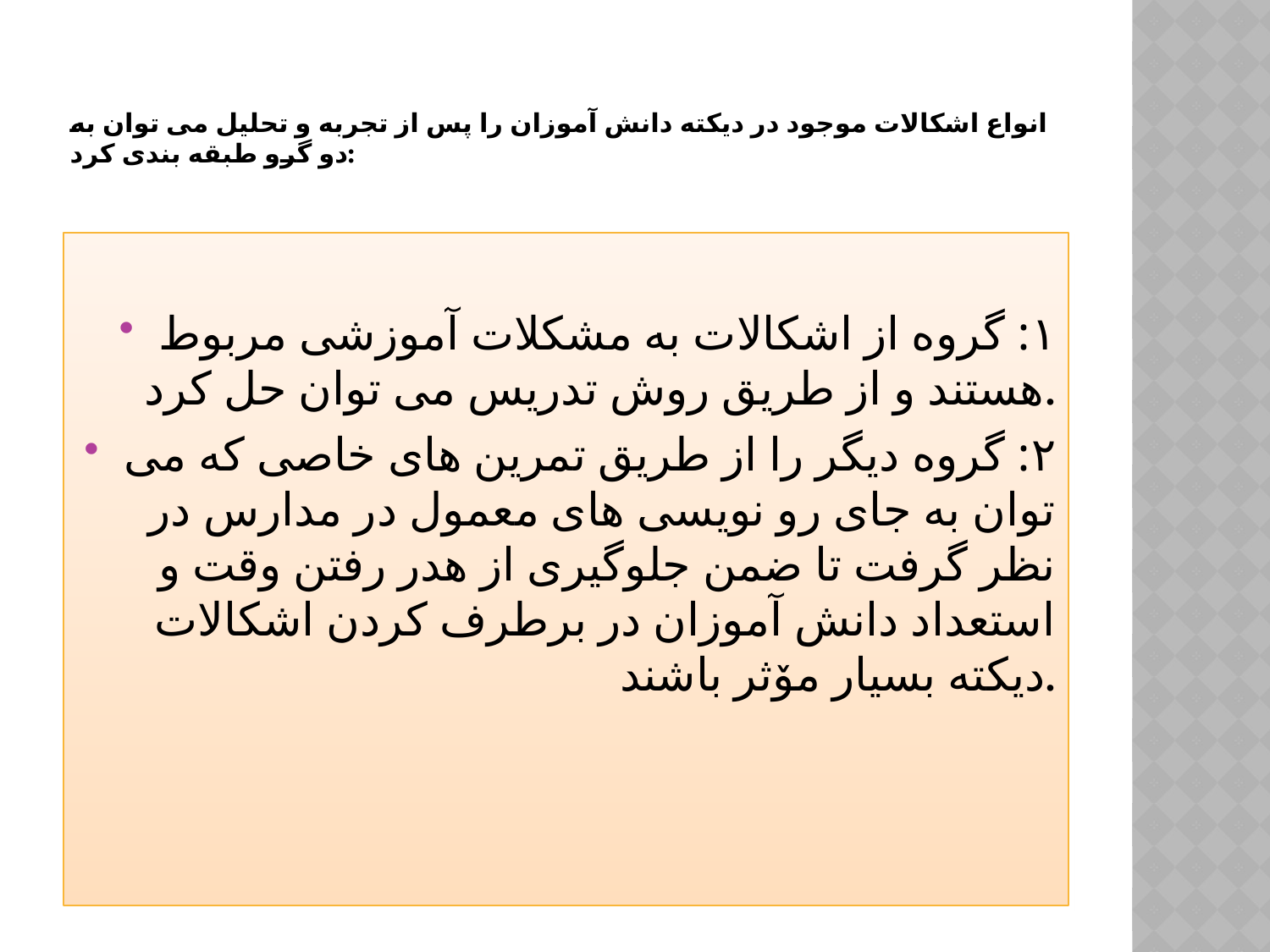

# انواع اشکالات موجود در دیکته دانش آموزان را پس از تجربه و تحلیل می توان به دو گرو طبقه بندی کرد:

١: گروه از اشکالات به مشکلات آموزشی مربوط هستند و از طریق روش تدریس می توان حل کرد.
٢: گروه دیگر را از طریق تمرین های خاصی که می توان به جای رو نویسی های معمول در مدارس در نظر گرفت تا ضمن جلوگیری از هدر رفتن وقت و استعداد دانش آموزان در برطرف کردن اشکالات دیکته بسیار مۆثر باشند.